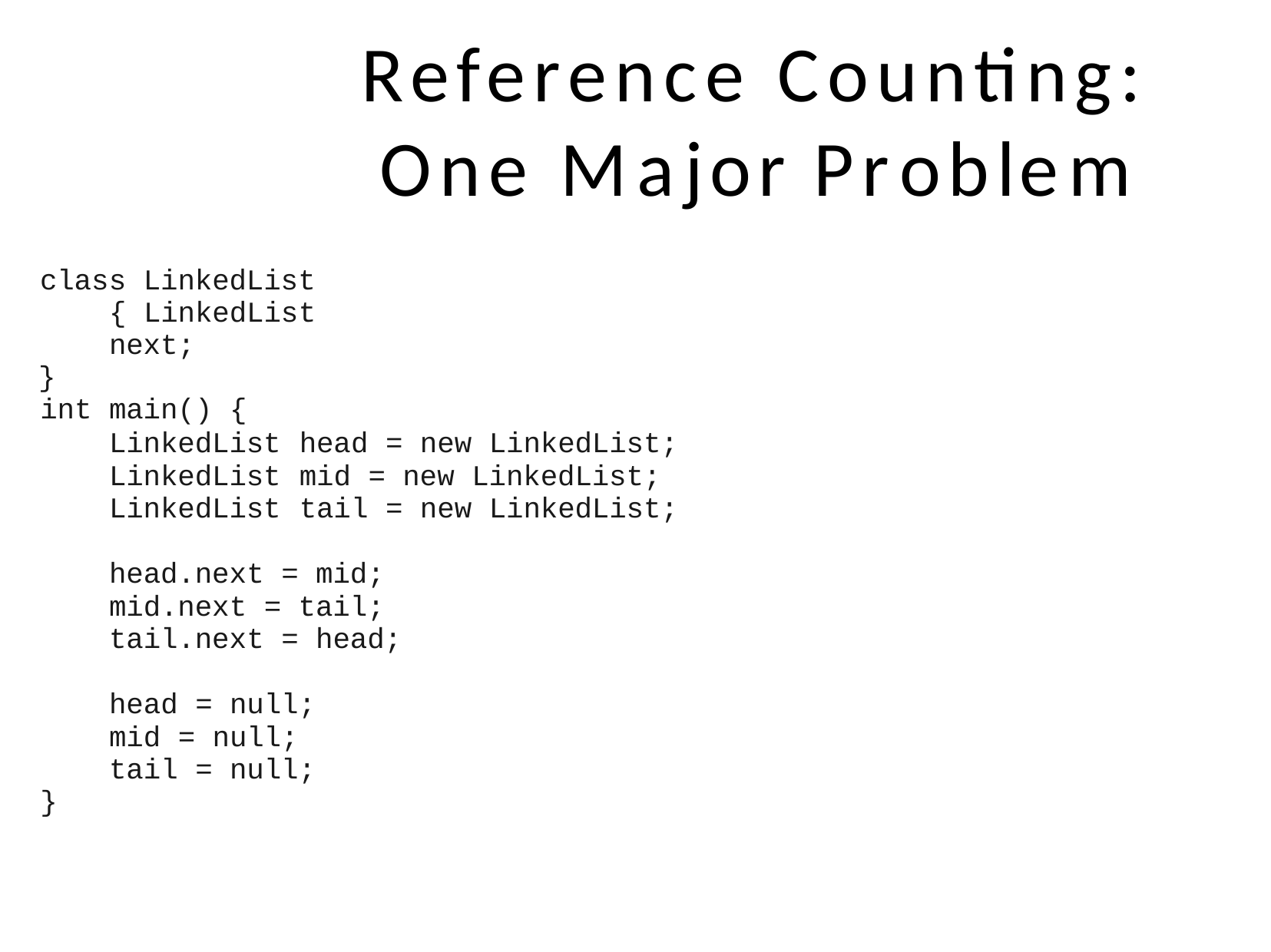

# Reference Counting: One Major Problem
class LinkedList { LinkedList next;
}
int main() {
LinkedList LinkedList LinkedList
head = new LinkedList; mid = new LinkedList; tail = new LinkedList;
head.next = mid; mid.next = tail; tail.next = head;

head = null; mid = null; tail = null;
}